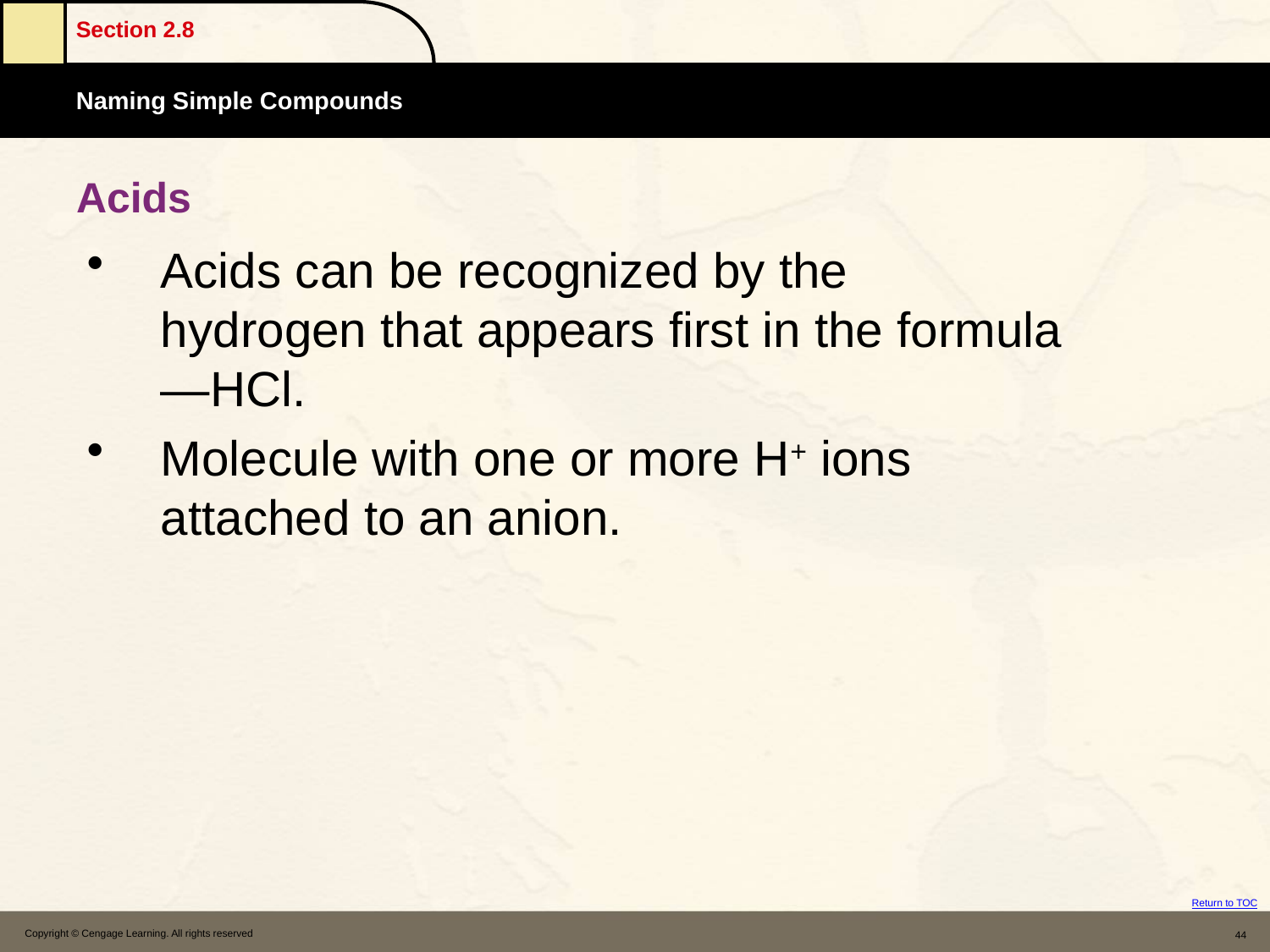

# Acids
Acids can be recognized by the hydrogen that appears first in the formula—HCl.
Molecule with one or more H+ ions attached to an anion.
Copyright © Cengage Learning. All rights reserved
44